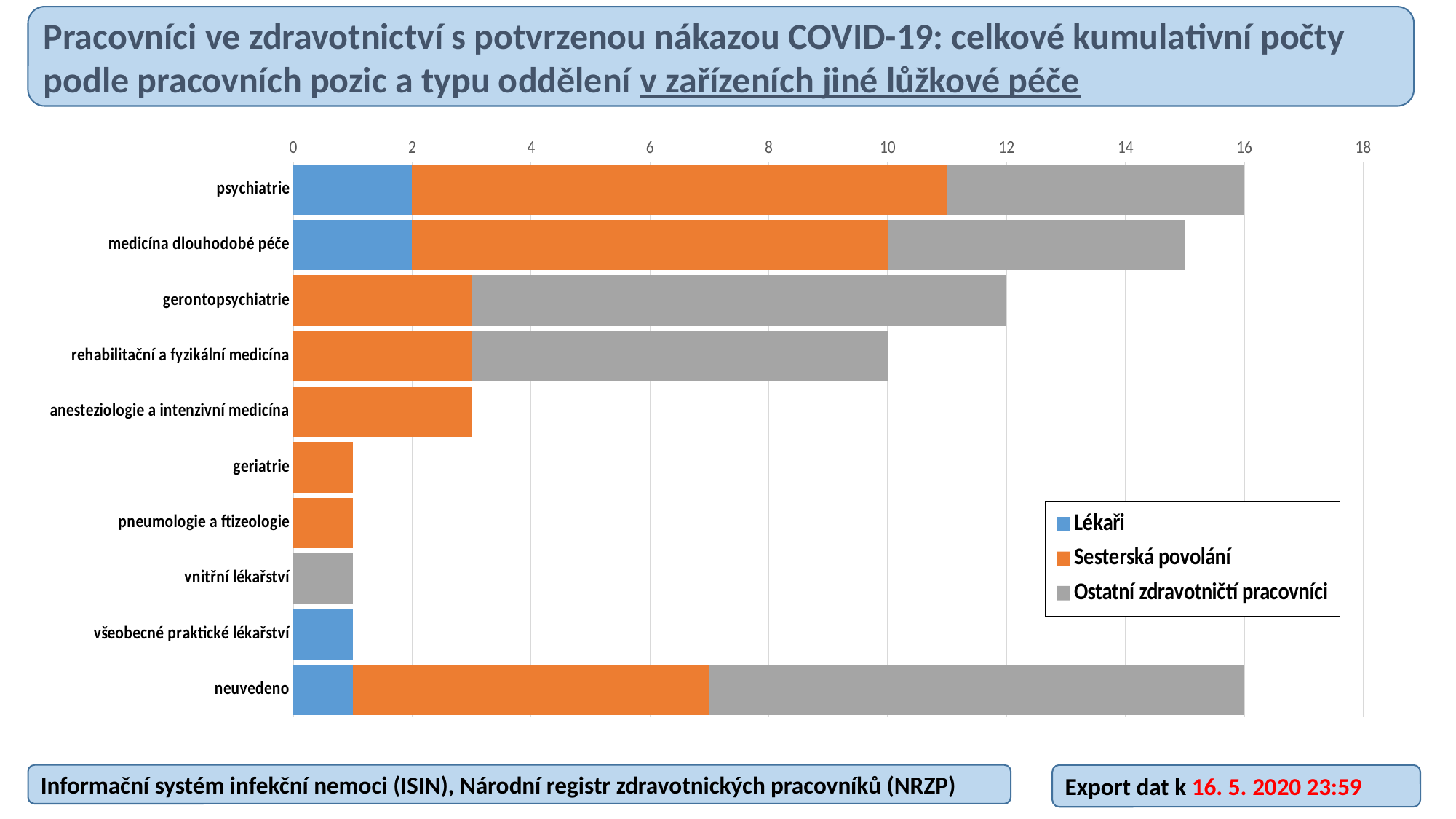

Pracovníci ve zdravotnictví s potvrzenou nákazou COVID-19: celkové kumulativní počty podle pracovních pozic a typu oddělení v zařízeních jiné lůžkové péče

### Chart

| Category | Lékaři | Sesterská povolání  | Ostatní zdravotničtí pracovníci |
|---|---|---|---|
| psychiatrie | 2.0 | 9.0 | 5.0 |
| medicína dlouhodobé péče | 2.0 | 8.0 | 5.0 |
| gerontopsychiatrie | 0.0 | 3.0 | 9.0 |
| rehabilitační a fyzikální medicína | 0.0 | 3.0 | 7.0 |
| anesteziologie a intenzivní medicína | 0.0 | 3.0 | 0.0 |
| geriatrie | 0.0 | 1.0 | 0.0 |
| pneumologie a ftizeologie | 0.0 | 1.0 | 0.0 |
| vnitřní lékařství | 0.0 | 0.0 | 1.0 |
| všeobecné praktické lékařství | 1.0 | 0.0 | 0.0 |
| neuvedeno | 1.0 | 6.0 | 9.0 |
Informační systém infekční nemoci (ISIN), Národní registr zdravotnických pracovníků (NRZP)
Export dat k 16. 5. 2020 23:59